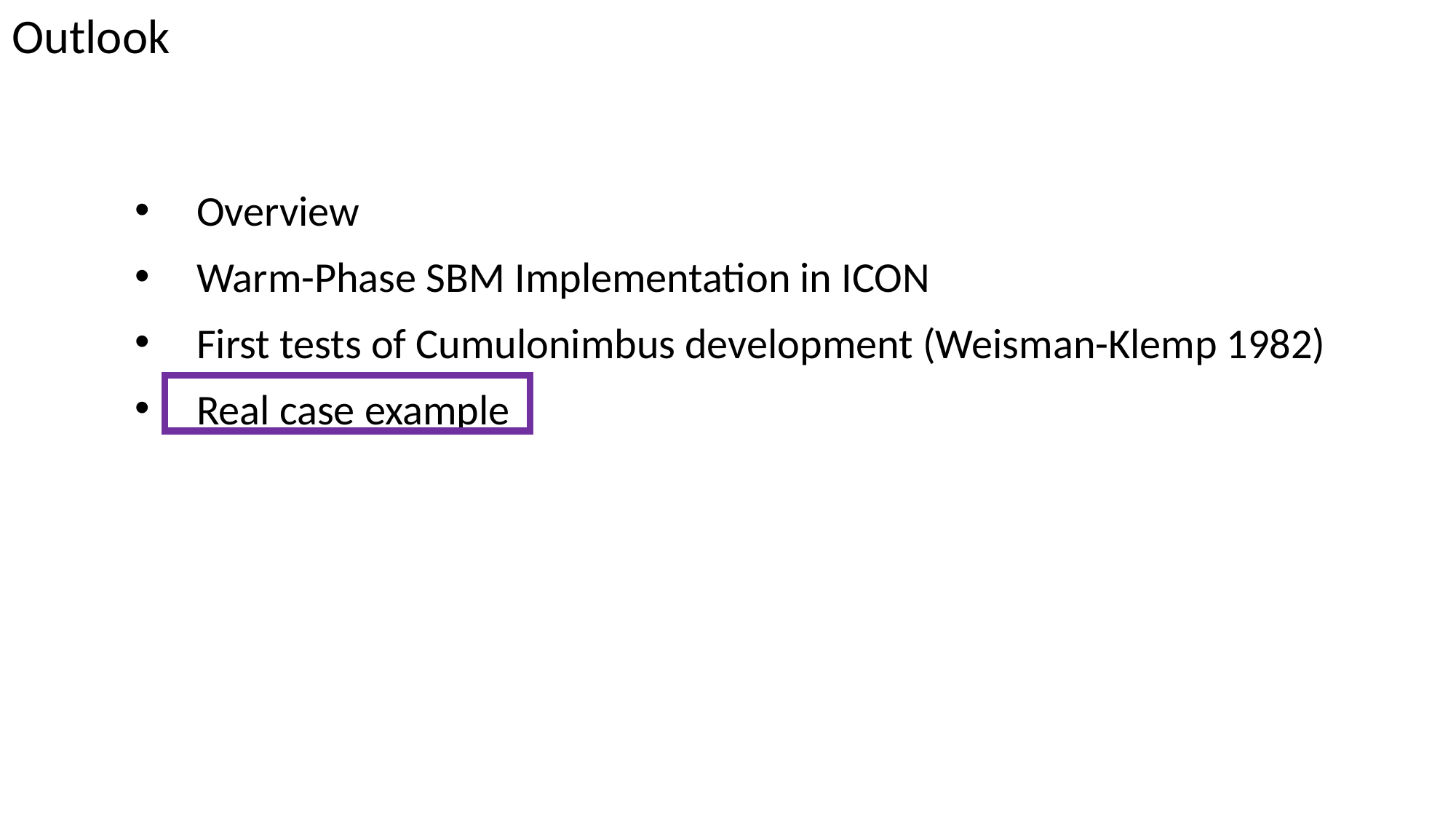

Outlook
Overview
Warm-Phase SBM Implementation in ICON
First tests of Cumulonimbus development (Weisman-Klemp 1982)
Real case example